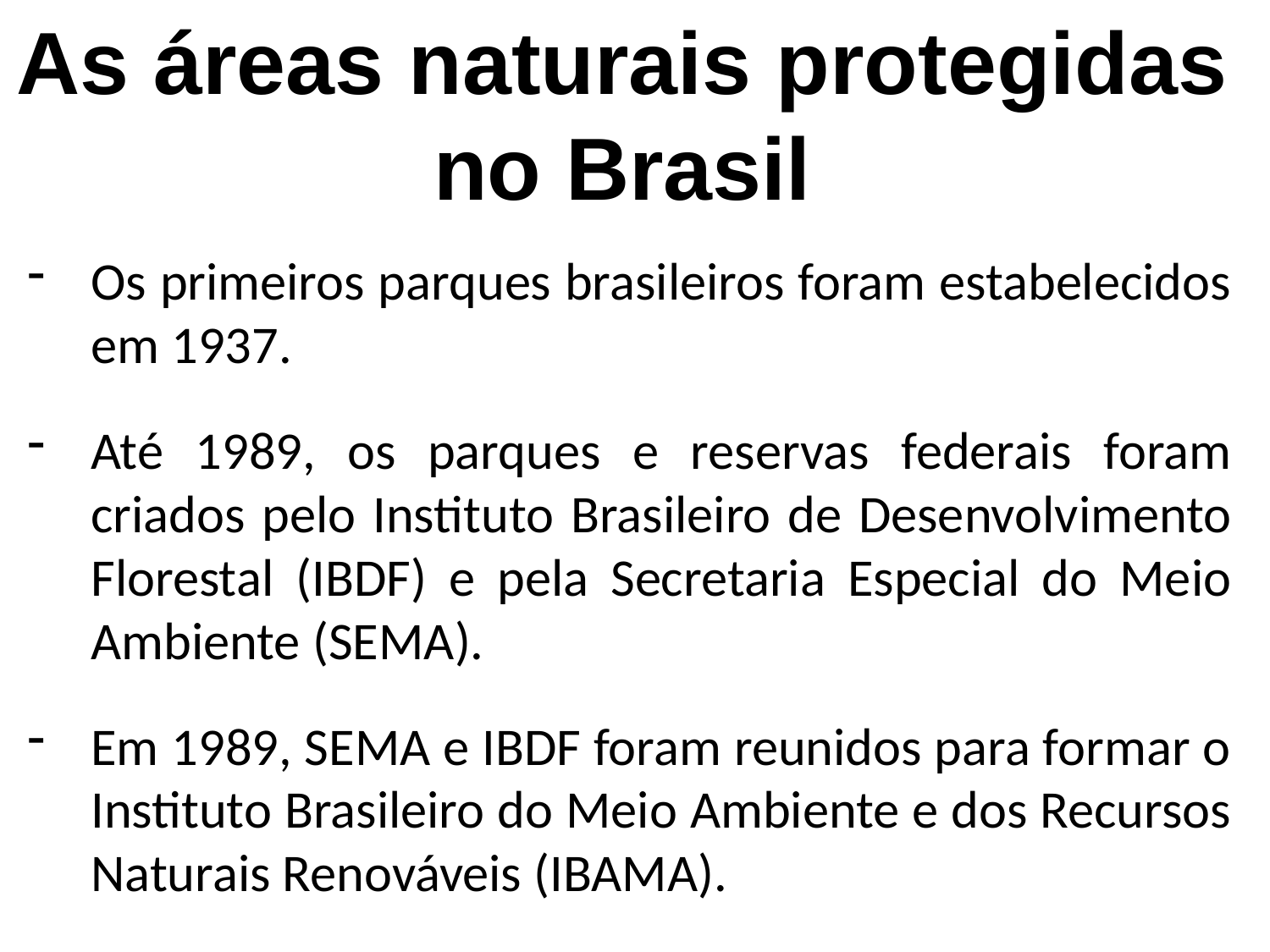

As áreas naturais protegidas no Brasil
Os primeiros parques brasileiros foram estabelecidos em 1937.

Até 1989, os parques e reservas federais foram criados pelo Instituto Brasileiro de Desenvolvimento Florestal (IBDF) e pela Secretaria Especial do Meio Ambiente (SEMA).

Em 1989, SEMA e IBDF foram reunidos para formar o Instituto Brasileiro do Meio Ambiente e dos Recursos Naturais Renováveis (IBAMA).